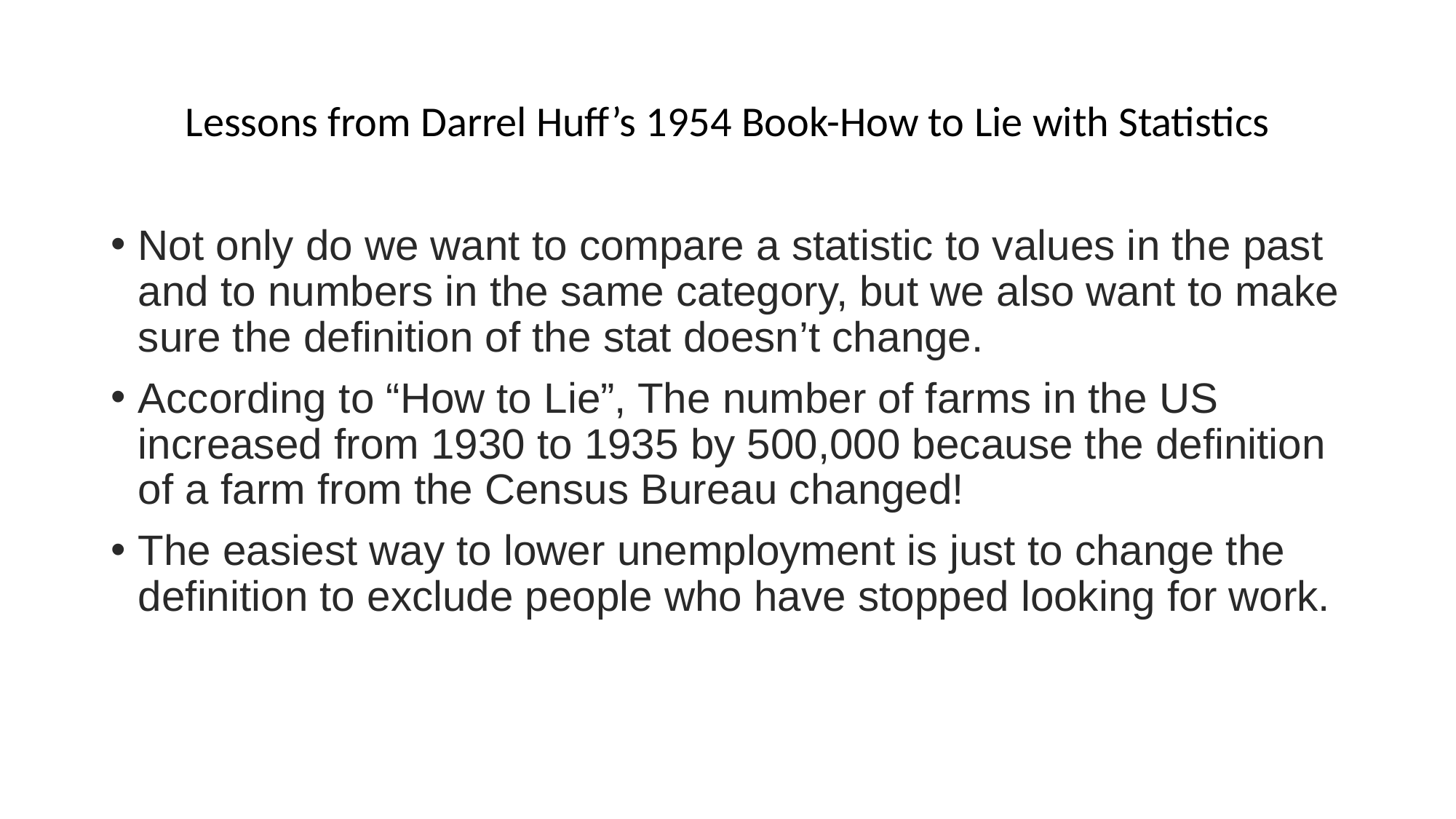

# Lessons from Darrel Huff’s 1954 Book-How to Lie with Statistics
Not only do we want to compare a statistic to values in the past and to numbers in the same category, but we also want to make sure the definition of the stat doesn’t change.
According to “How to Lie”, The number of farms in the US increased from 1930 to 1935 by 500,000 because the definition of a farm from the Census Bureau changed!
The easiest way to lower unemployment is just to change the definition to exclude people who have stopped looking for work.